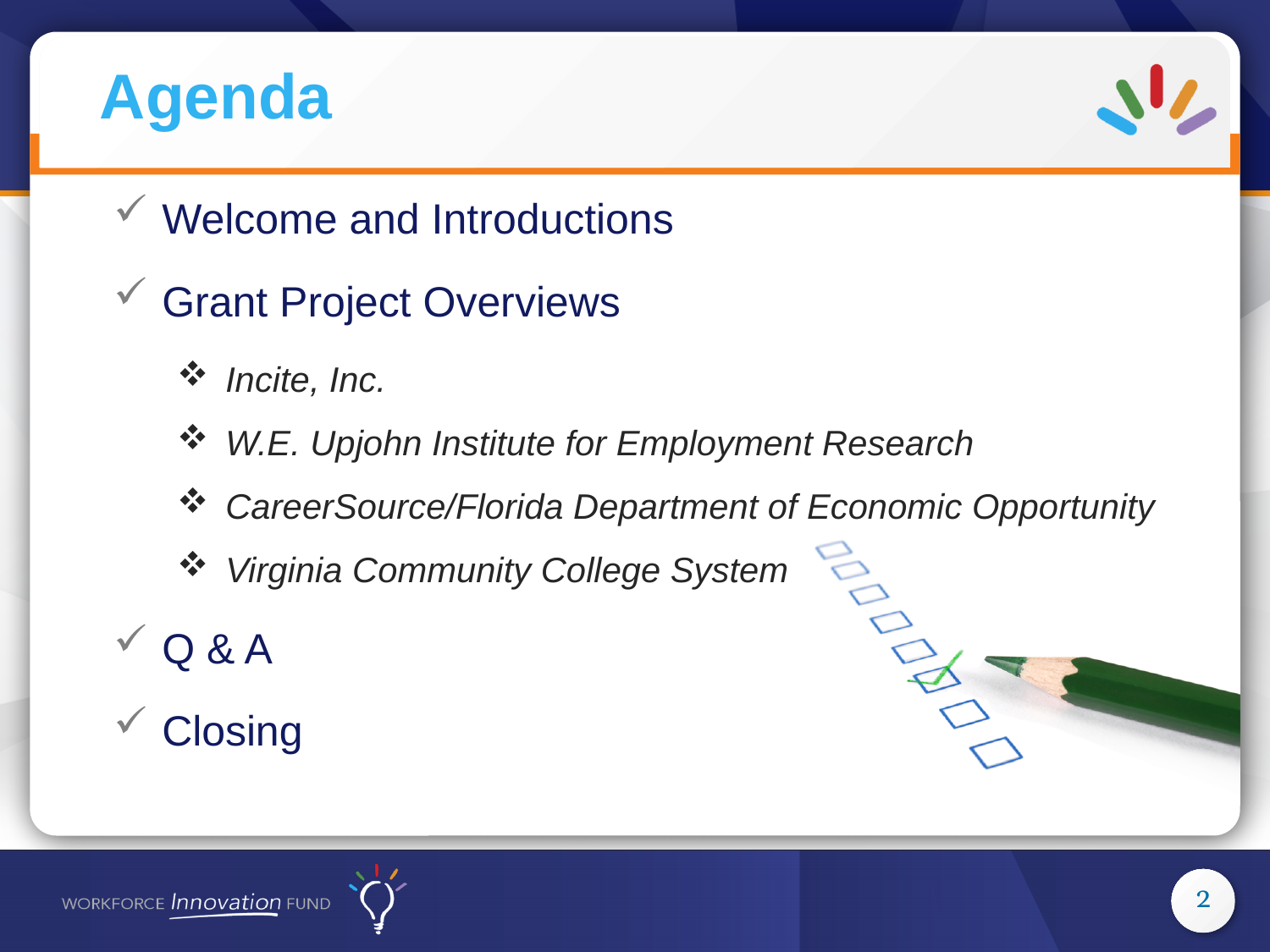

Welcome and Introductions
Grant Project Overviews
Incite, Inc.
W.E. Upjohn Institute for Employment Research
CareerSource/Florida Department of Economic Opportunity
Virginia Community College System
Q & A
Closing